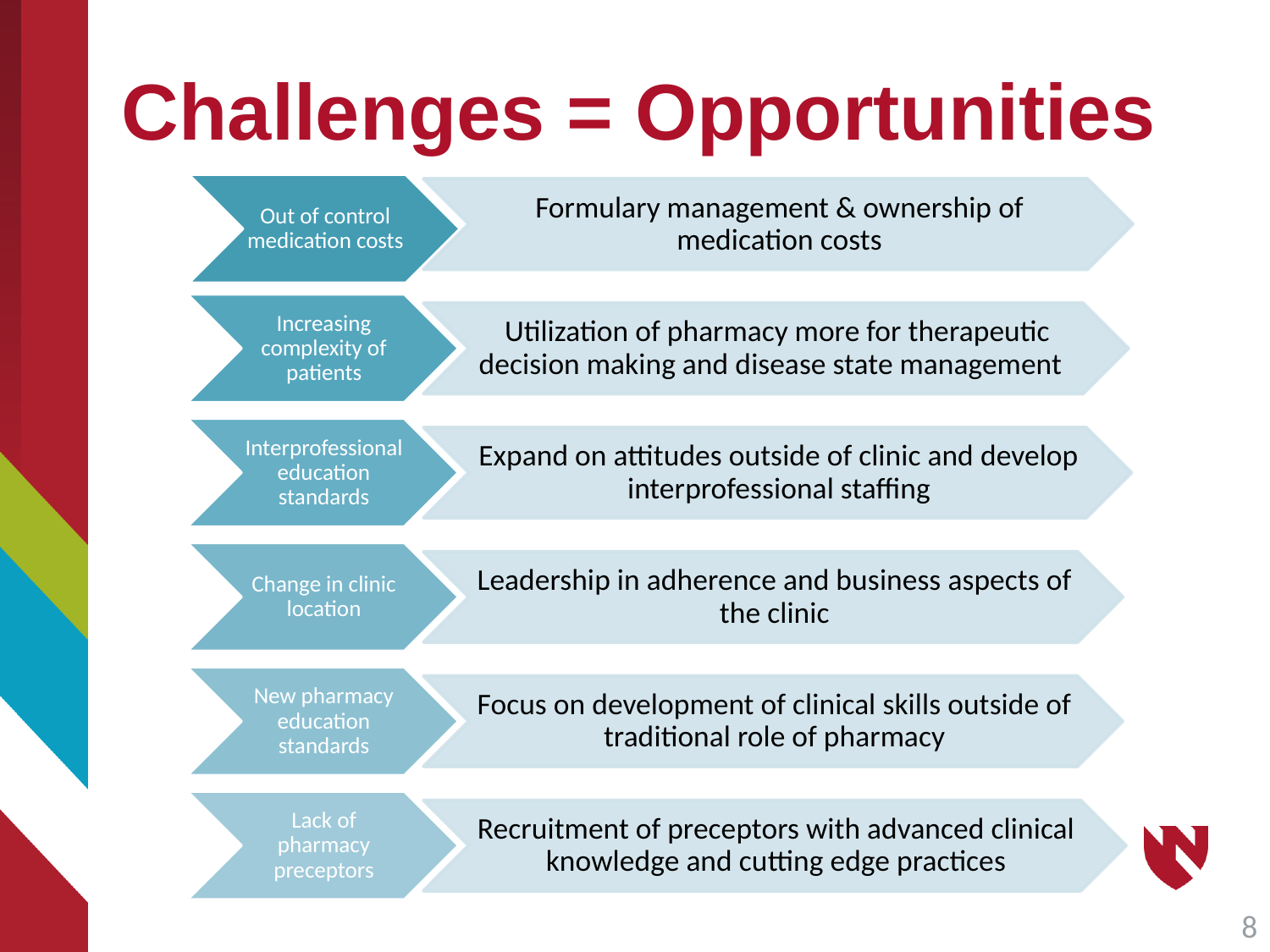

# Challenges = Opportunities
Out of control medication costs
Formulary management & ownership of medication costs
Increasing complexity of patients
Utilization of pharmacy more for therapeutic decision making and disease state management
Interprofessional education standards
Expand on attitudes outside of clinic and develop interprofessional staffing
Change in clinic location
Leadership in adherence and business aspects of the clinic
New pharmacy education standards
Focus on development of clinical skills outside of traditional role of pharmacy
Lack of pharmacy preceptors
Recruitment of preceptors with advanced clinical knowledge and cutting edge practices
8